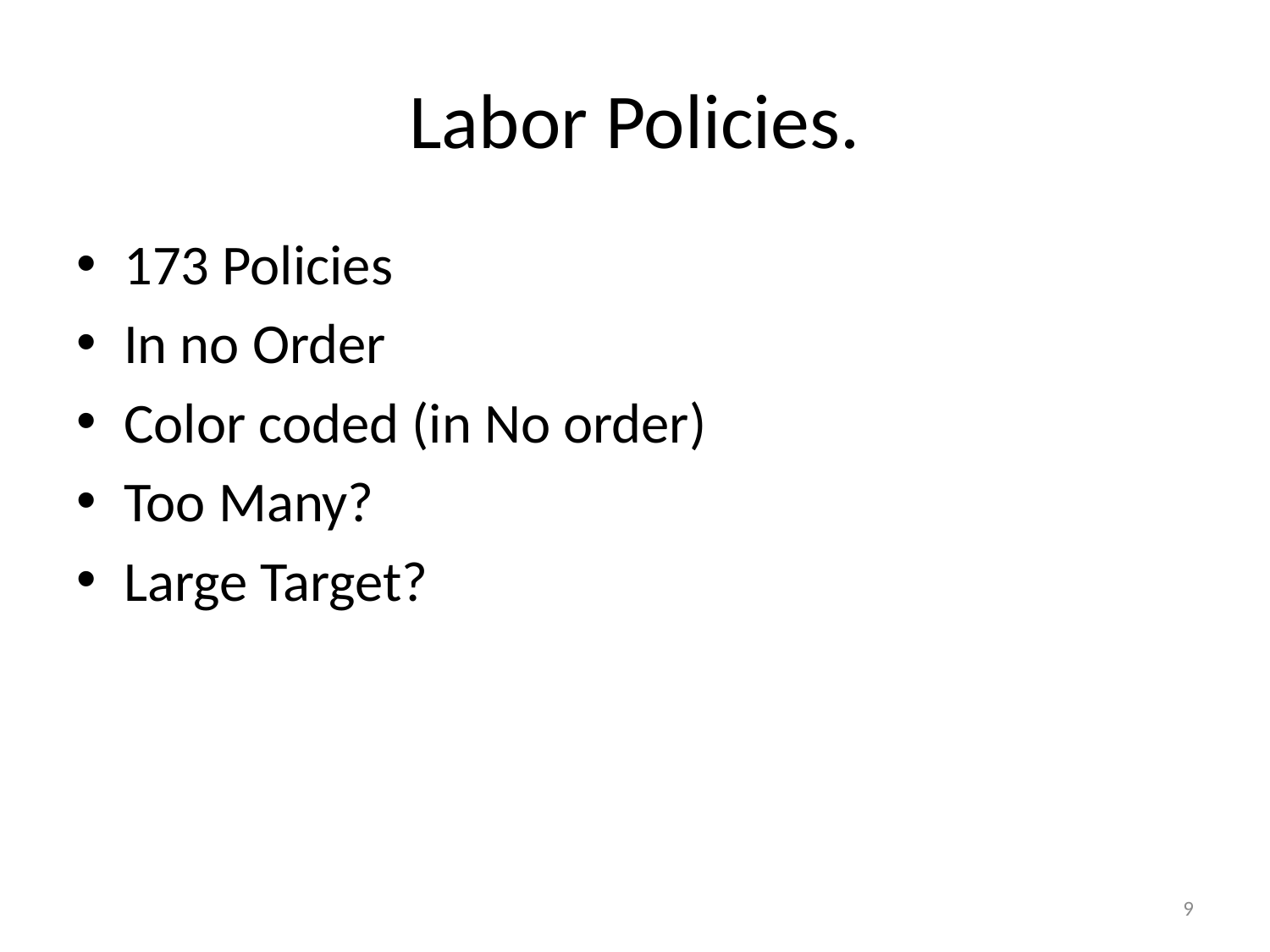

# Labor Policies.
173 Policies
In no Order
Color coded (in No order)
Too Many?
Large Target?
9